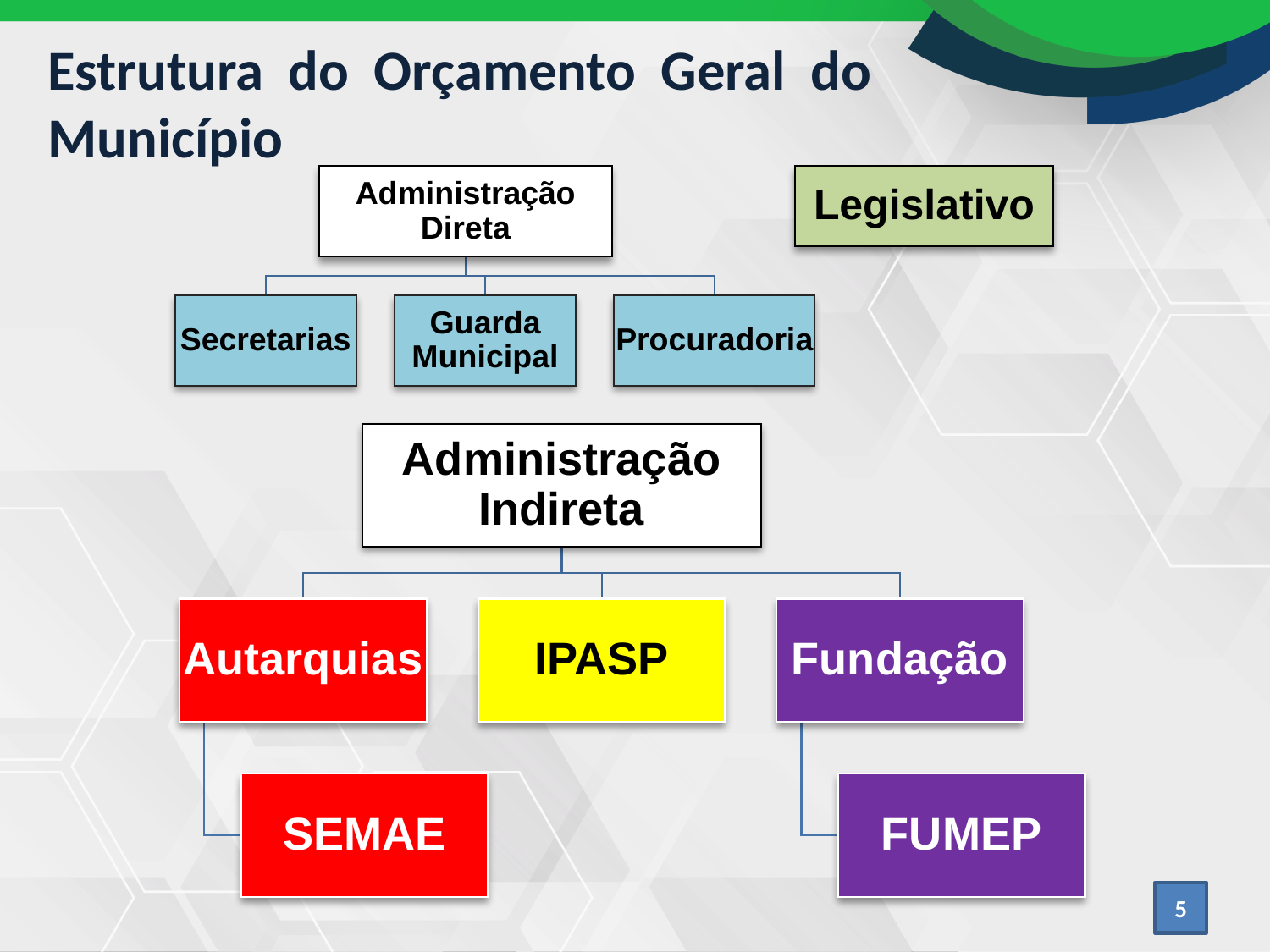

# Estrutura do Orçamento Geral do Município
Administração Direta
Secretarias
Guarda Municipal
Procuradoria
Legislativo

Administração Indireta
Autarquias
SEMAE
IPASP
Fundação
FUMEP
5